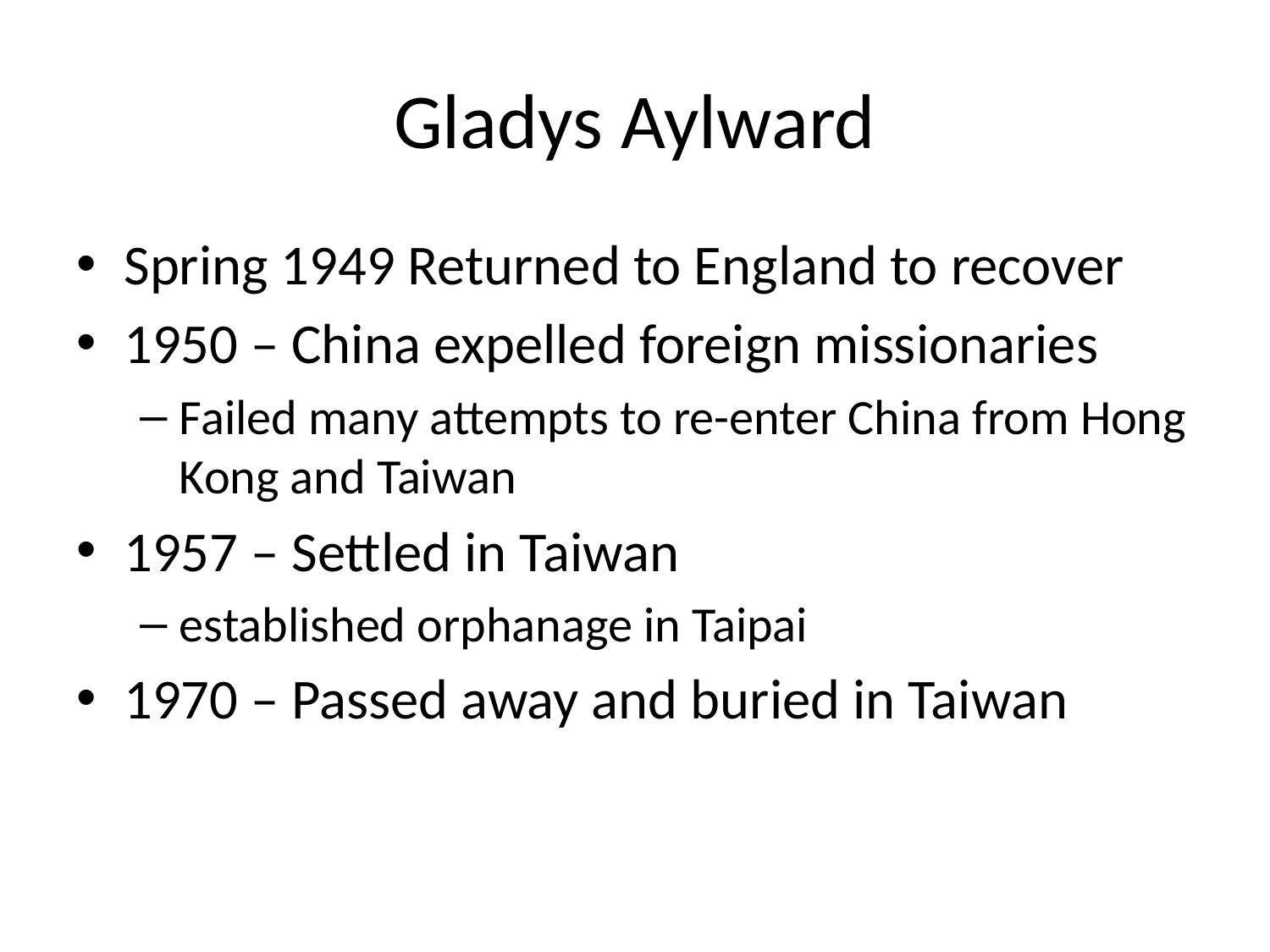

# Gladys Aylward
Spring 1949 Returned to England to recover
1950 – China expelled foreign missionaries
Failed many attempts to re-enter China from Hong Kong and Taiwan
1957 – Settled in Taiwan
established orphanage in Taipai
1970 – Passed away and buried in Taiwan